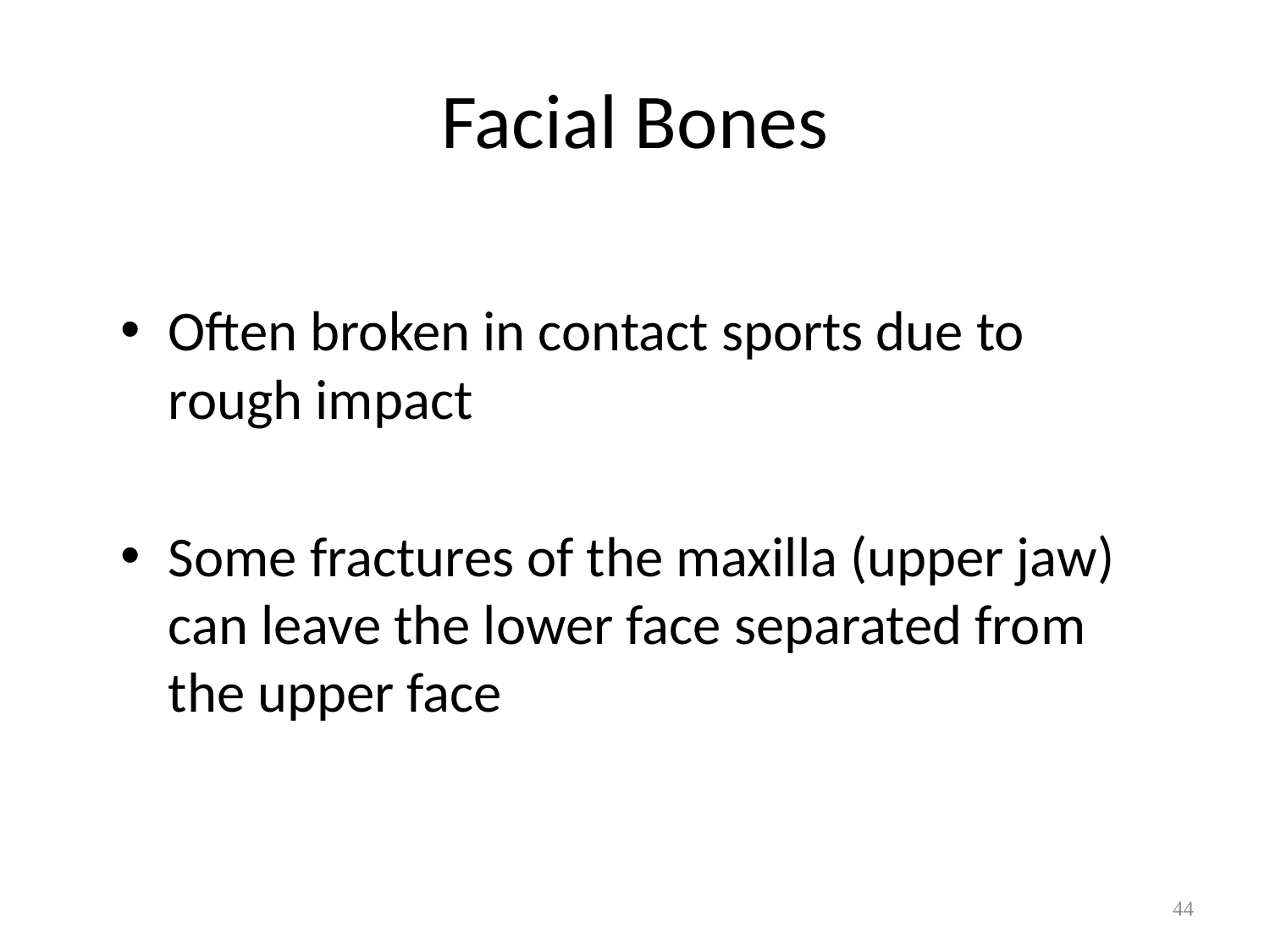

# Facial Bones
Often broken in contact sports due to rough impact

Some fractures of the maxilla (upper jaw) can leave the lower face separated from the upper face
44